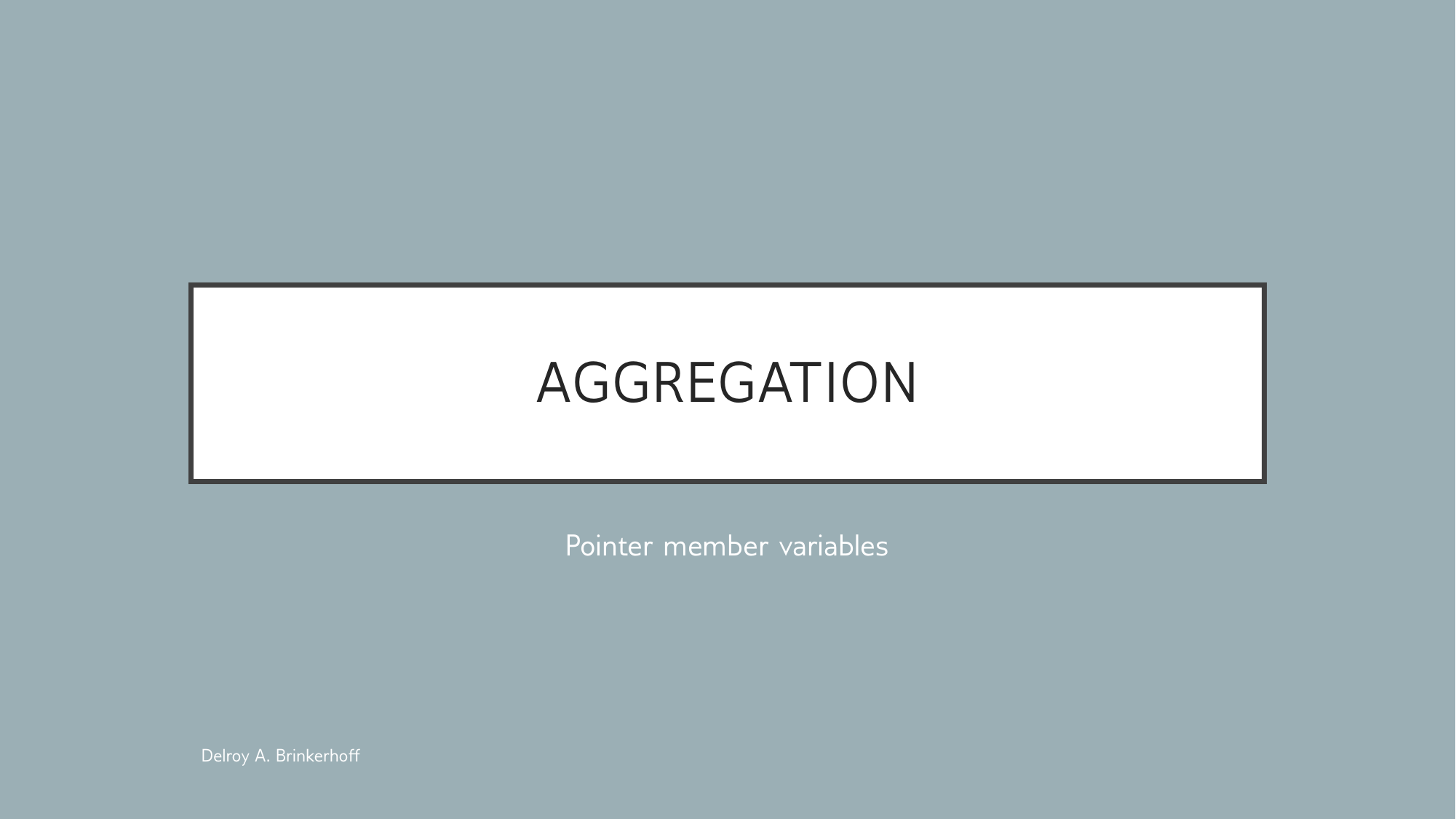

# Aggregation
Pointer member variables
Delroy A. Brinkerhoff